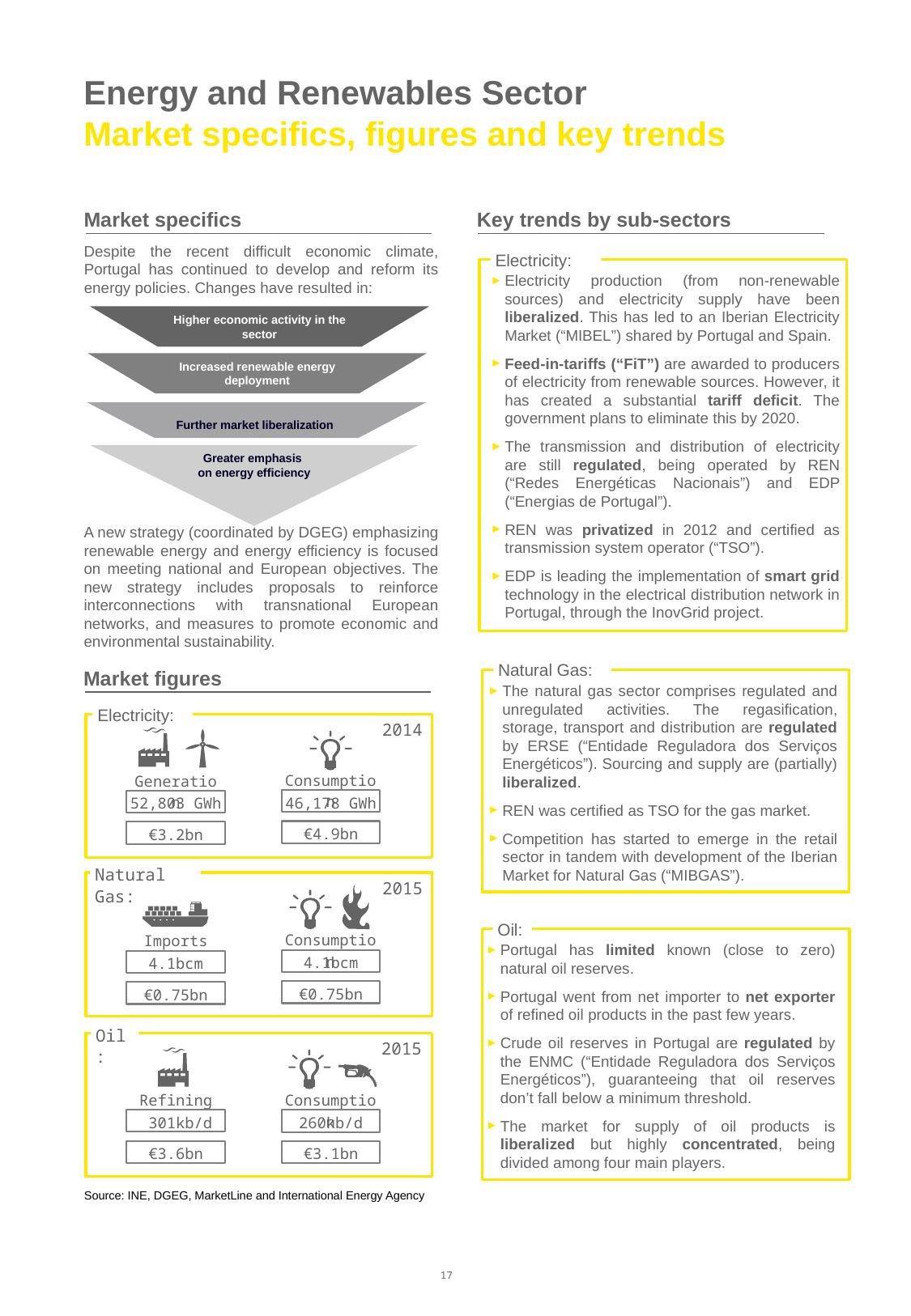

# Energy and Renewables Sector Market specifics, figures and key trends
Key trends by sub-sectors

Market specifics
Despite the recent difficult economic climate, Portugal has continued to develop and reform its energy policies. Changes have resulted in:

A new strategy (coordinated by DGEG) emphasizing renewable energy and energy efficiency is focused on meeting national and European objectives. The new strategy includes proposals to reinforce interconnections with transnational European networks, and measures to promote economic and environmental sustainability.

Electricity:

Electricity production (from non-renewable sources) and electricity supply have been liberalized. This has led to an Iberian Electricity Market (“MIBEL”) shared by Portugal and Spain.
Feed-in-tariffs (“FiT”) are awarded to producers of electricity from renewable sources. However, it has created a substantial tariff deficit. The government plans to eliminate this by 2020.
The transmission and distribution of electricity are still regulated, being operated by REN (“Redes Energéticas Nacionais”) and EDP (“Energias de Portugal”).
REN was privatized in 2012 and certified as transmission system operator (“TSO”).
EDP is leading the implementation of smart grid technology in the electrical distribution network in Portugal, through the InovGrid project.
Higher economic activity in the sector
Increased renewable energy deployment
Further market liberalization
Greater emphasis
on energy efficiency
Natural Gas:

The natural gas sector comprises regulated and unregulated activities. The regasification, storage, transport and distribution are regulated by ERSE (“Entidade Reguladora dos Serviços Energéticos”). Sourcing and supply are (partially) liberalized.
REN was certified as TSO for the gas market.
Competition has started to emerge in the retail sector in tandem with development of the Iberian Market for Natural Gas (“MIBGAS”).
Market figures

Electricity:

2014

Consumption
Generation
46,178 GWh
52,803 GWh
€4.9bn
€3.2bn
Natural Gas:

2015

Oil:

Portugal has limited known (close to zero) natural oil reserves.
Portugal went from net importer to net exporter of refined oil products in the past few years.
Crude oil reserves in Portugal are regulated by the ENMC (“Entidade Reguladora dos Serviços Energéticos”), guaranteeing that oil reserves don’t fall below a minimum threshold.
The market for supply of oil products is liberalized but highly concentrated, being divided among four main players.
Consumption
Imports
4.1bcm
4.1bcm
€0.75bn
€0.75bn
Oil:

2015

Refining
Consumption
 301kb/d
260kb/d
€3.6bn
€3.1bn
Source: INE, DGEG, MarketLine and International Energy Agency
17